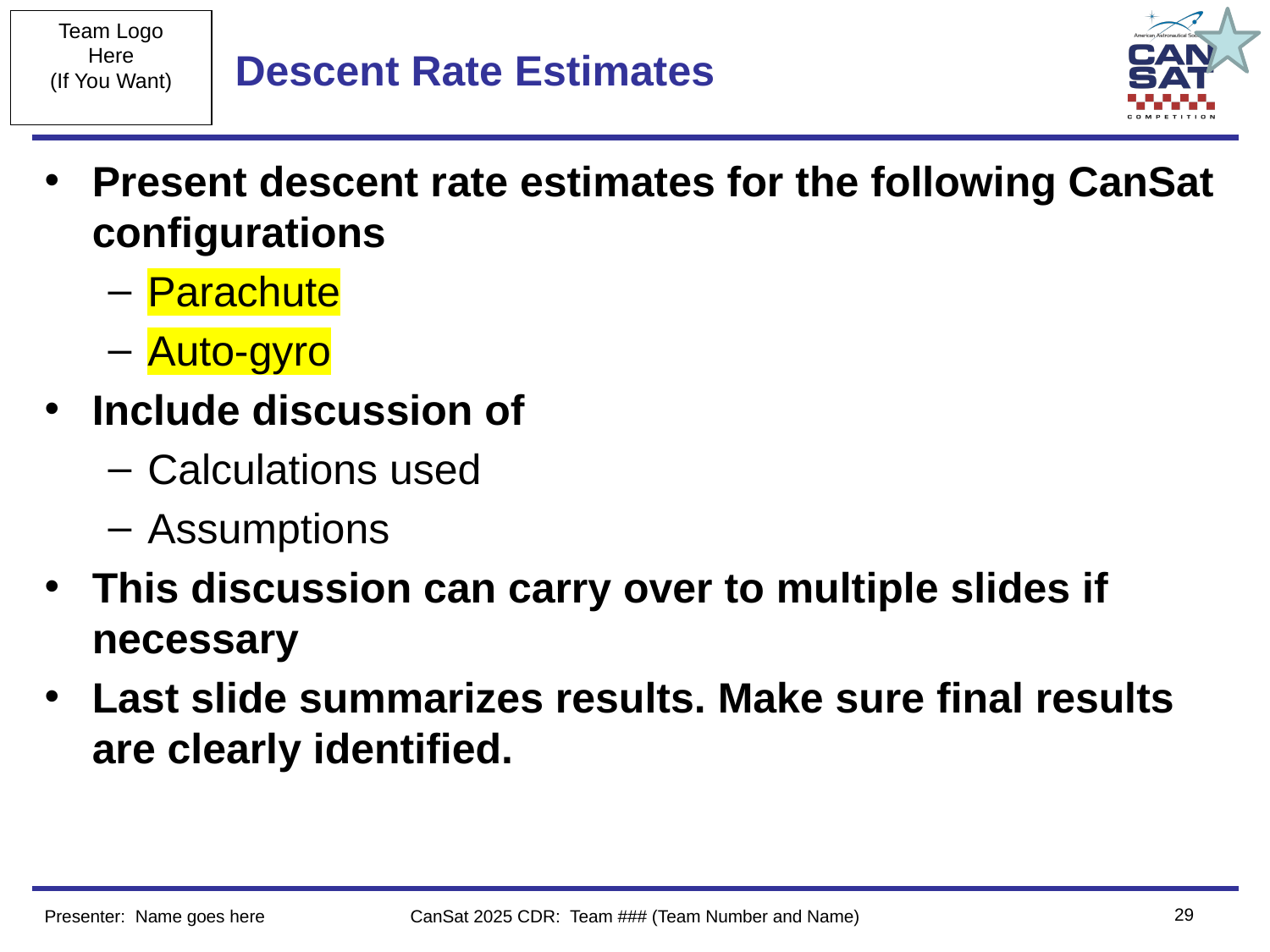

# Descent Rate Estimates
Present descent rate estimates for the following CanSat configurations
Parachute
Auto-gyro
Include discussion of
Calculations used
Assumptions
This discussion can carry over to multiple slides if necessary
Last slide summarizes results. Make sure final results are clearly identified.

29
Presenter:  Name goes here
CanSat 2025 CDR:  Team ### (Team Number and Name)